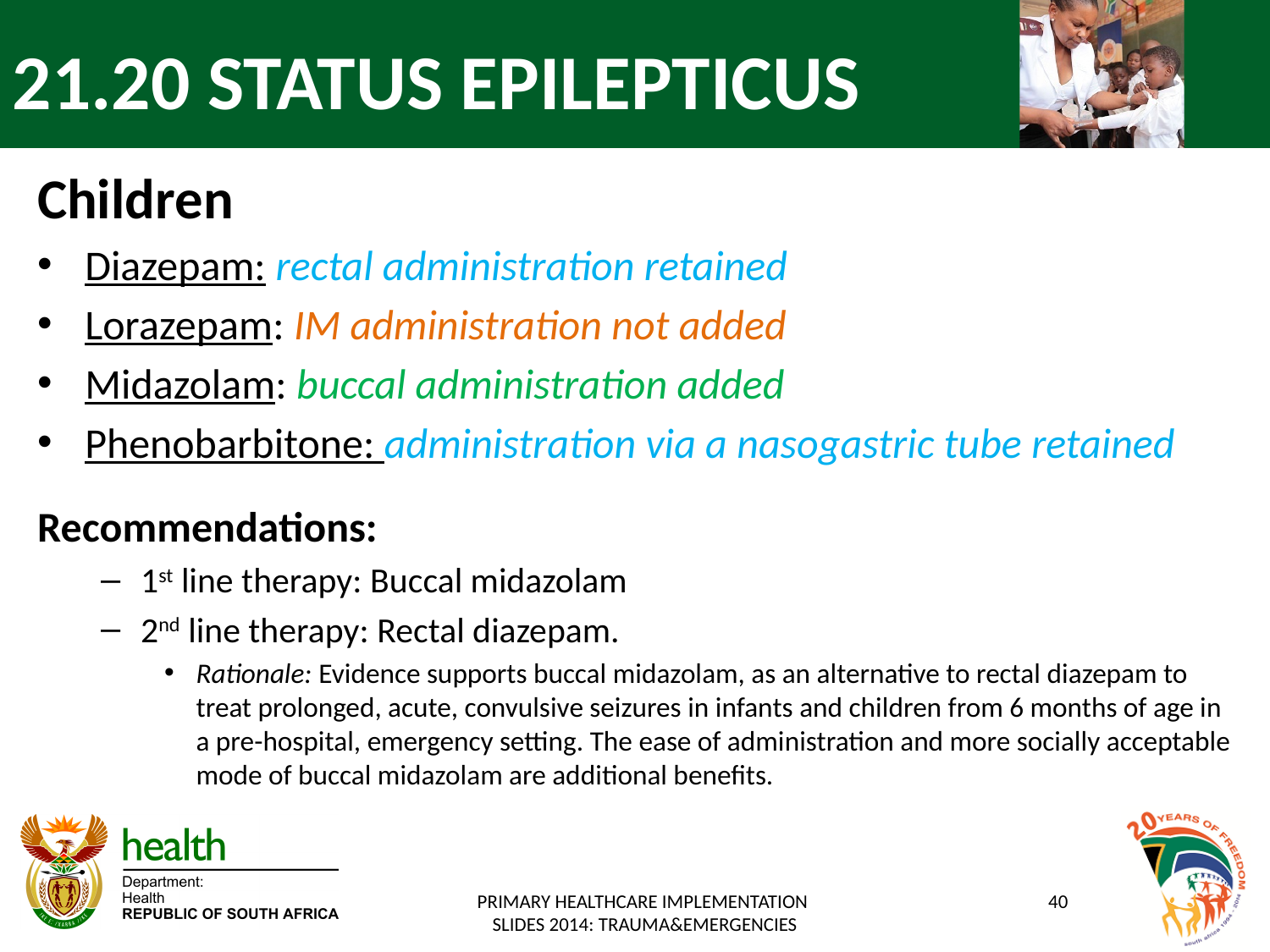

# 21.20 STATUS EPILEPTICUS
Children
Diazepam: rectal administration retained
Lorazepam: IM administration not added
Midazolam: buccal administration added
Phenobarbitone: administration via a nasogastric tube retained

Recommendations:
1st line therapy: Buccal midazolam
2nd line therapy: Rectal diazepam.
Rationale: Evidence supports buccal midazolam, as an alternative to rectal diazepam to treat prolonged, acute, convulsive seizures in infants and children from 6 months of age in a pre-hospital, emergency setting. The ease of administration and more socially acceptable mode of buccal midazolam are additional benefits.

PRIMARY HEALTHCARE IMPLEMENTATION
SLIDES 2014: TRAUMA&EMERGENCIES
40